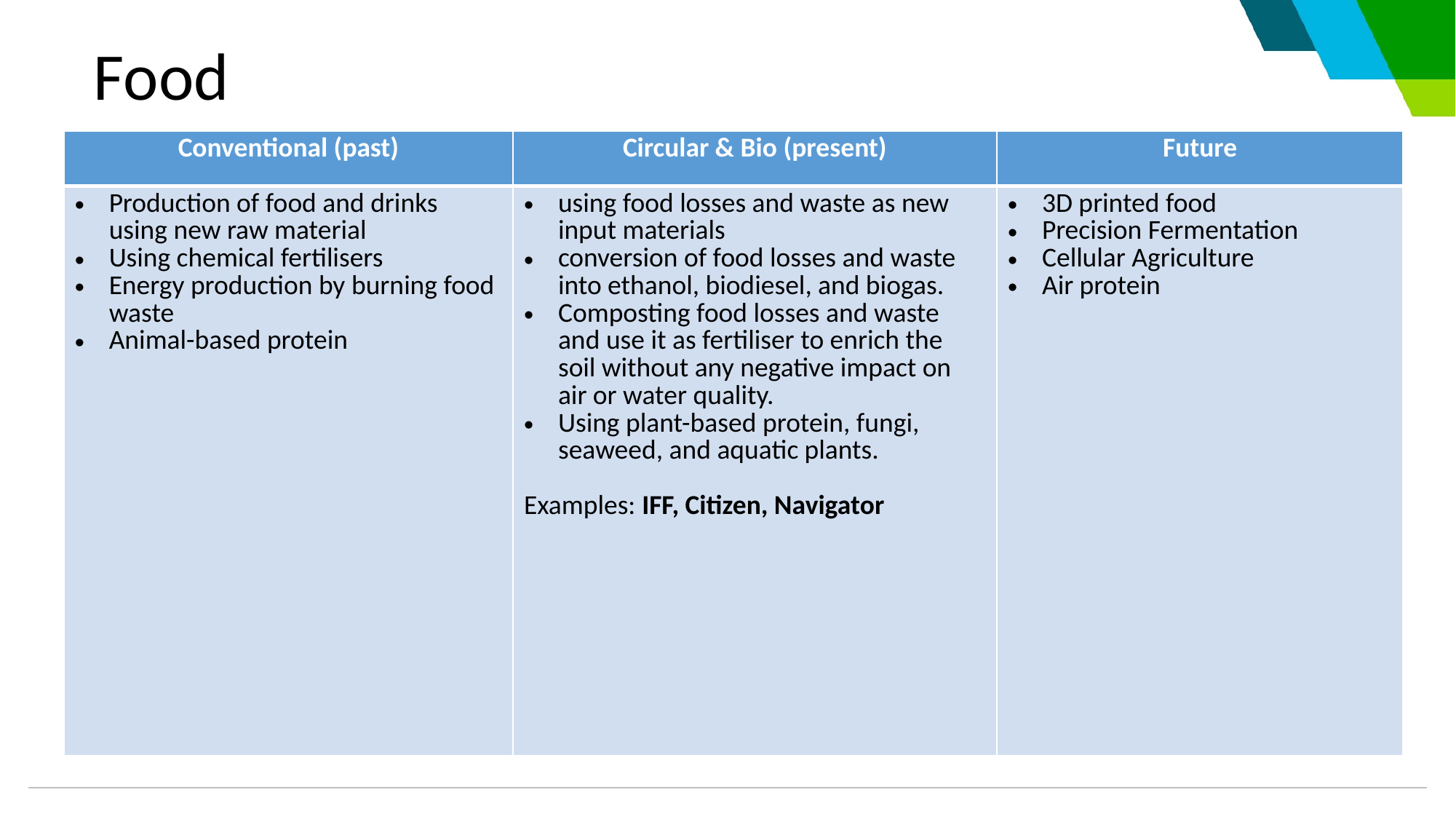

# Food
| Conventional (past) | Circular & Bio (present) | Future |
| --- | --- | --- |
| Production of food and drinks using new raw material Using chemical fertilisers Energy production by burning food waste Animal-based protein | using food losses and waste as new input materials conversion of food losses and waste into ethanol, biodiesel, and biogas. Composting food losses and waste and use it as fertiliser to enrich the soil without any negative impact on air or water quality. Using plant-based protein, fungi, seaweed, and aquatic plants. Examples: IFF, Citizen, Navigator | 3D printed food Precision Fermentation Cellular Agriculture Air protein |